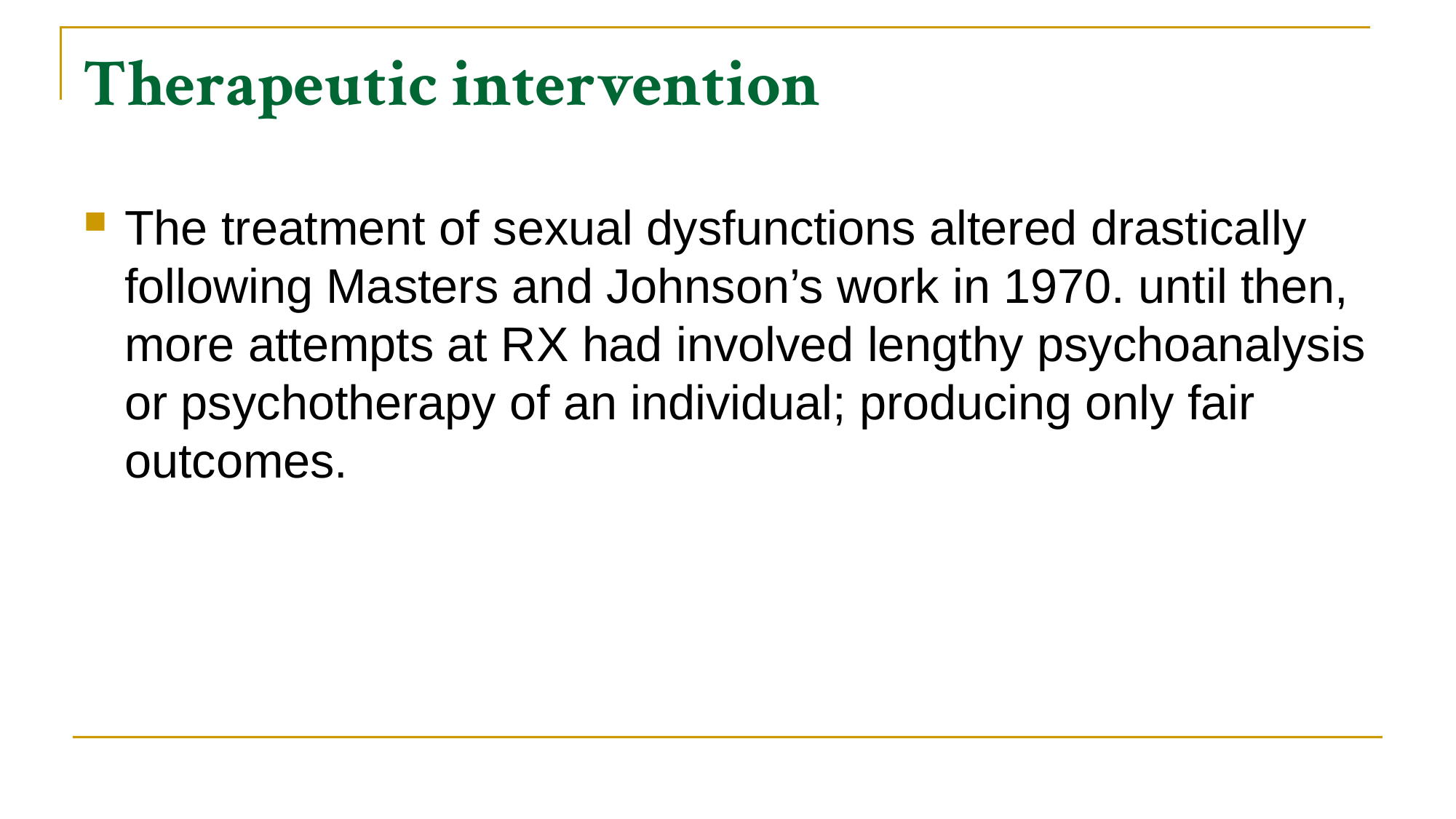

# Therapeutic intervention
The treatment of sexual dysfunctions altered drastically following Masters and Johnson’s work in 1970. until then, more attempts at RX had involved lengthy psychoanalysis or psychotherapy of an individual; producing only fair outcomes.